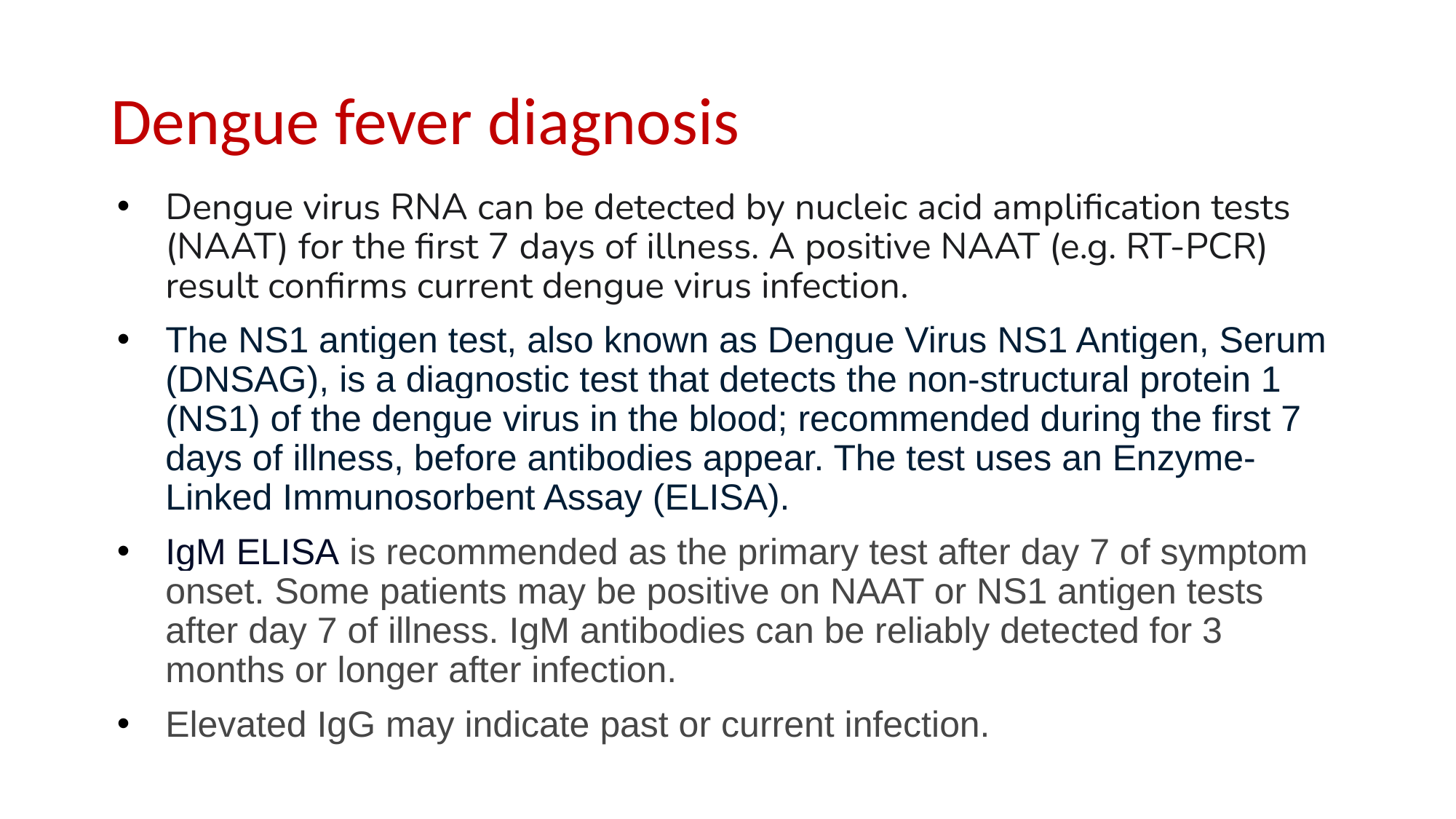

# Dengue fever diagnosis
Dengue virus RNA can be detected by nucleic acid amplification tests (NAAT) for the first 7 days of illness. A positive NAAT (e.g. RT-PCR) result confirms current dengue virus infection.
The NS1 antigen test, also known as Dengue Virus NS1 Antigen, Serum (DNSAG), is a diagnostic test that detects the non-structural protein 1 (NS1) of the dengue virus in the blood; recommended during the first 7 days of illness, before antibodies appear. The test uses an Enzyme-Linked Immunosorbent Assay (ELISA).
IgM ELISA is recommended as the primary test after day 7 of symptom onset. Some patients may be positive on NAAT or NS1 antigen tests after day 7 of illness. IgM antibodies can be reliably detected for 3 months or longer after infection.
Elevated IgG may indicate past or current infection.